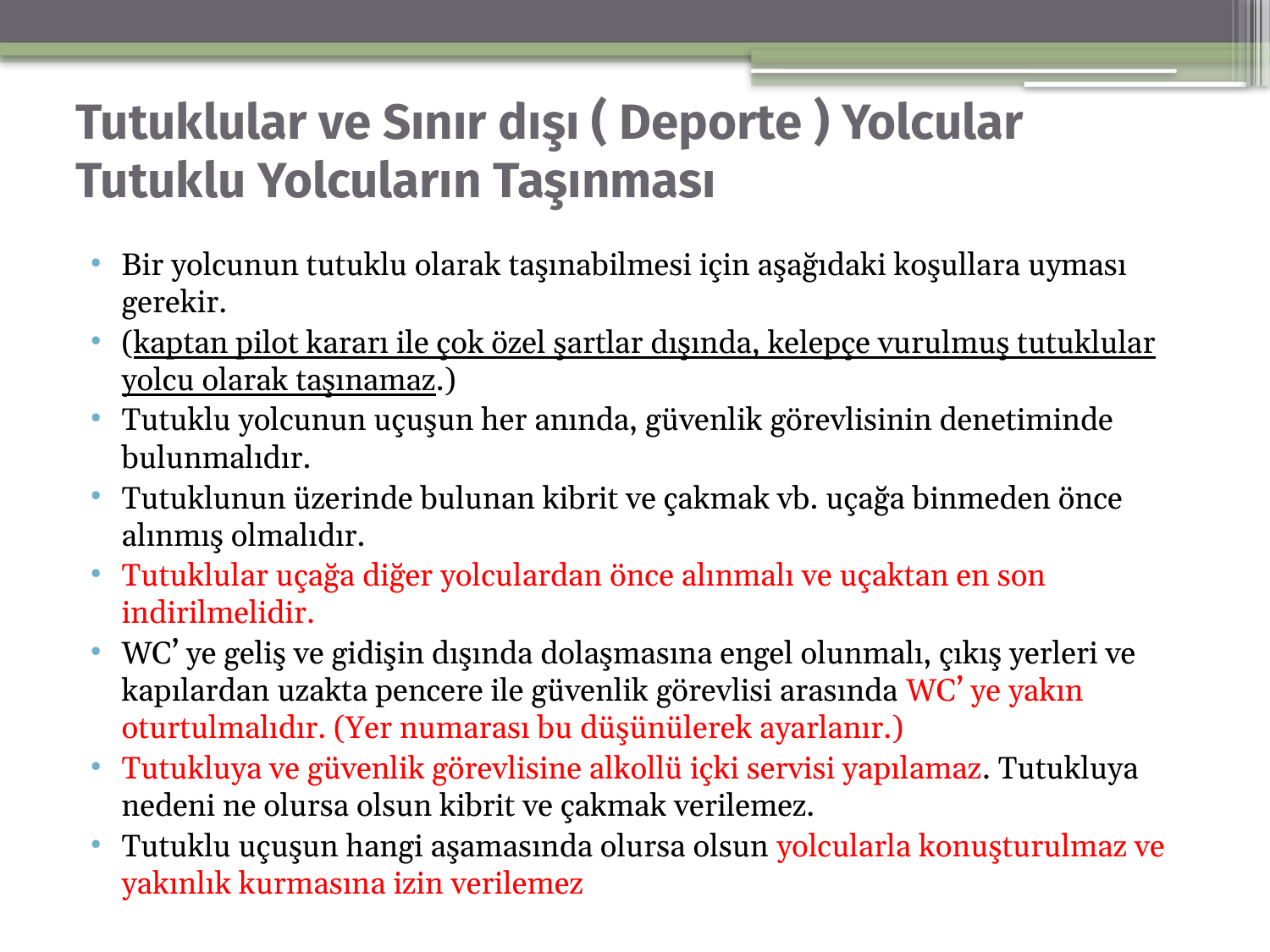

# Tutuklular ve Sınır dışı ( Deporte ) Yolcular Tutuklu Yolcuların Taşınması
Bir yolcunun tutuklu olarak taşınabilmesi için aşağıdaki koşullara uyması gerekir.
(kaptan pilot kararı ile çok özel şartlar dışında, kelepçe vurulmuş tutuklular yolcu olarak taşınamaz.)
Tutuklu yolcunun uçuşun her anında, güvenlik görevlisinin denetiminde bulunmalıdır.
Tutuklunun üzerinde bulunan kibrit ve çakmak vb. uçağa binmeden önce alınmış olmalıdır.
Tutuklular uçağa diğer yolculardan önce alınmalı ve uçaktan en son indirilmelidir.
WC’ ye geliş ve gidişin dışında dolaşmasına engel olunmalı, çıkış yerleri ve kapılardan uzakta pencere ile güvenlik görevlisi arasında WC’ ye yakın oturtulmalıdır. (Yer numarası bu düşünülerek ayarlanır.)
Tutukluya ve güvenlik görevlisine alkollü içki servisi yapılamaz. Tutukluya nedeni ne olursa olsun kibrit ve çakmak verilemez.
Tutuklu uçuşun hangi aşamasında olursa olsun yolcularla konuşturulmaz ve yakınlık kurmasına izin verilemez